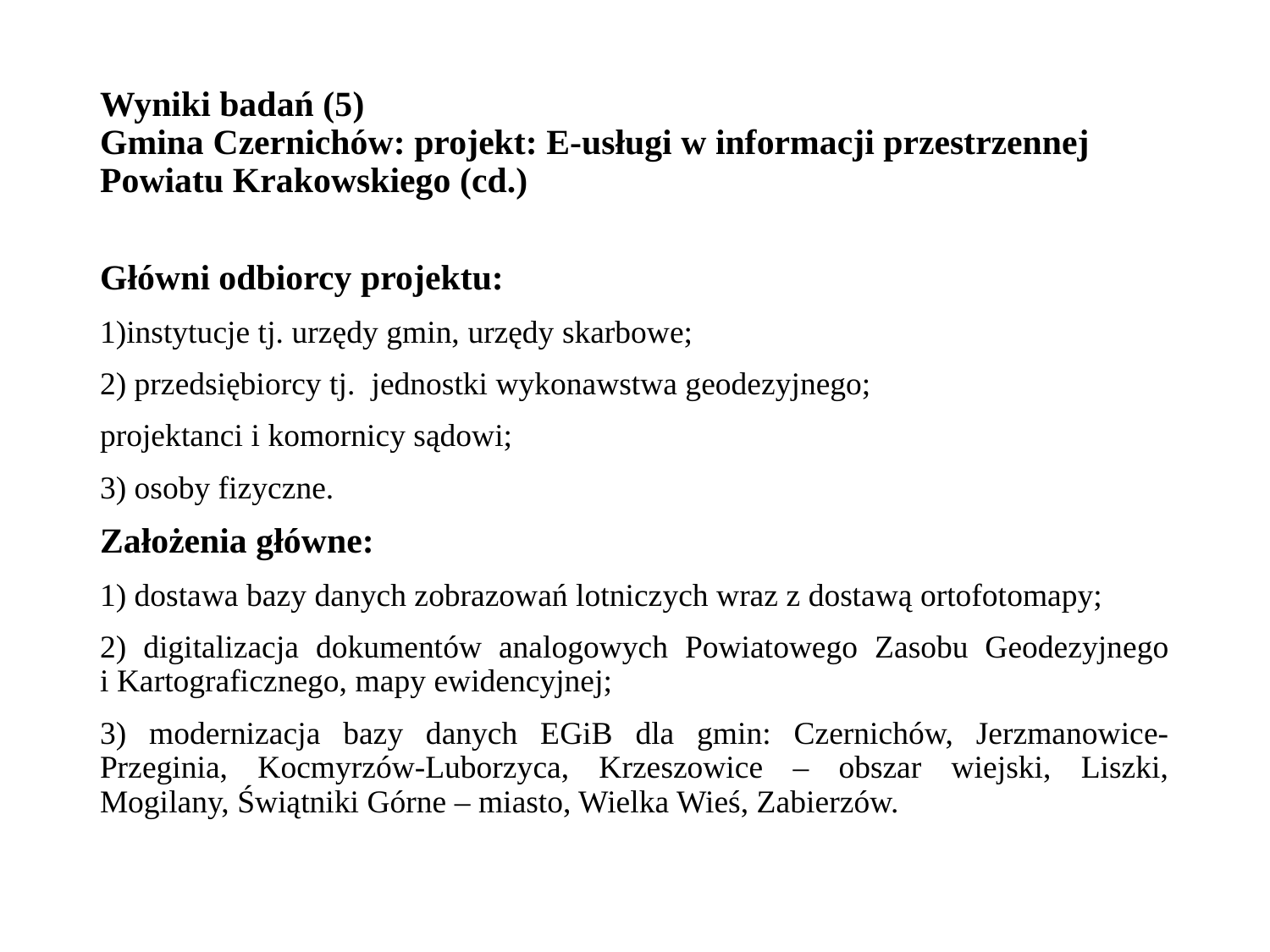

# Wyniki badań (5) Gmina Czernichów: projekt: E-usługi w informacji przestrzennej Powiatu Krakowskiego (cd.)
Główni odbiorcy projektu:
1)instytucje tj. urzędy gmin, urzędy skarbowe;
2) przedsiębiorcy tj.  jednostki wykonawstwa geodezyjnego;
projektanci i komornicy sądowi;
3) osoby fizyczne.
Założenia główne:
1) dostawa bazy danych zobrazowań lotniczych wraz z dostawą ortofotomapy;
2) digitalizacja dokumentów analogowych Powiatowego Zasobu Geodezyjnego i Kartograficznego, mapy ewidencyjnej;
3) modernizacja bazy danych EGiB dla gmin: Czernichów, Jerzmanowice-Przeginia, Kocmyrzów-Luborzyca, Krzeszowice – obszar wiejski, Liszki, Mogilany, Świątniki Górne – miasto, Wielka Wieś, Zabierzów.